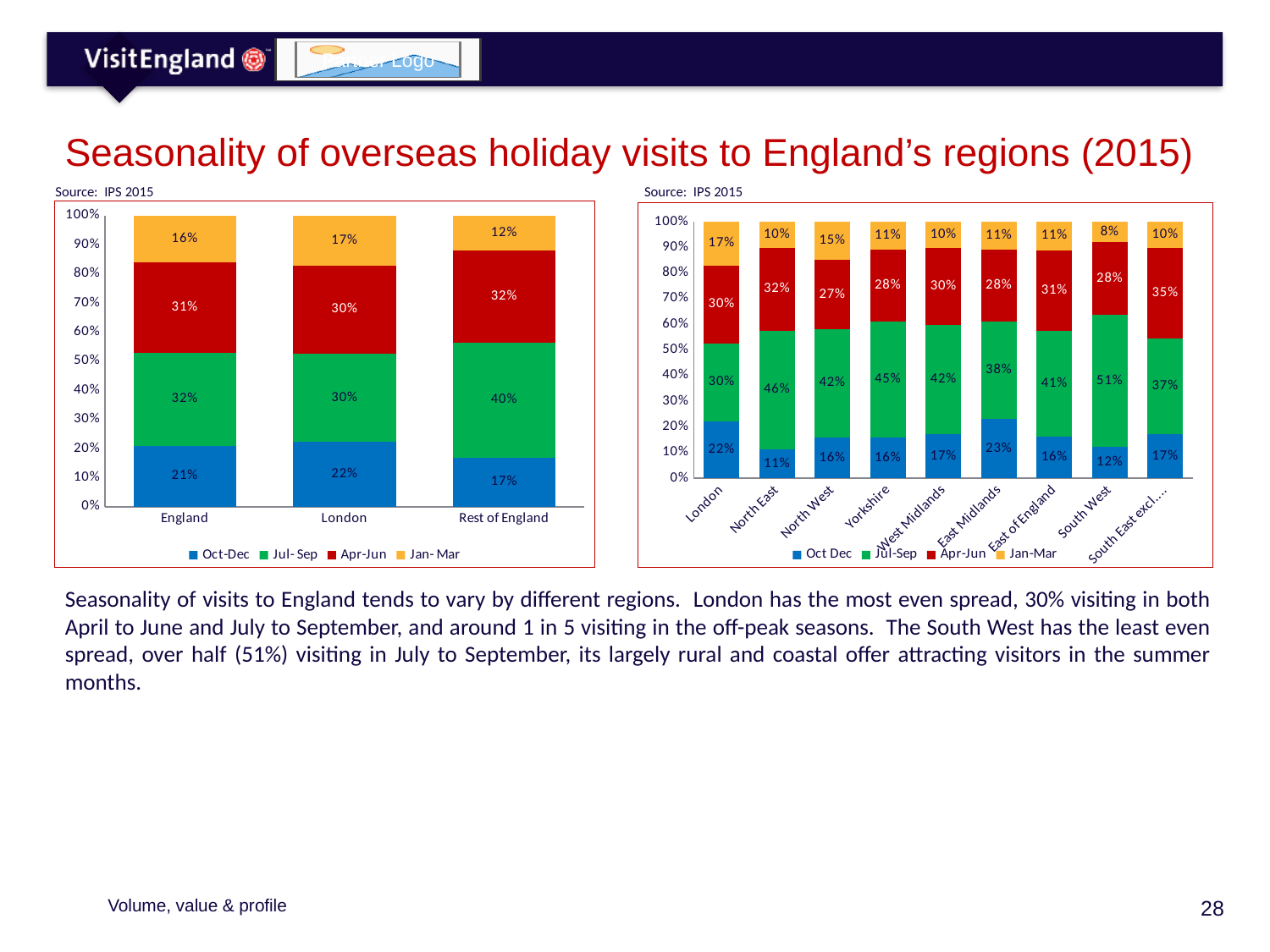

# Seasonality of overseas holiday visits to England’s regions (2015)
Source:  IPS 2015
Source:  IPS 2015

### Chart

| Category | Oct-Dec | Jul- Sep | Apr-Jun | Jan- Mar |
|---|---|---|---|---|
| England | 0.21 | 0.32 | 0.31 | 0.16 |
| London | 0.22 | 0.3 | 0.3 | 0.17 |
| Rest of England | 0.17 | 0.4 | 0.32 | 0.12 |

### Chart

| Category | Oct Dec | Jul-Sep | Apr-Jun | Jan-Mar |
|---|---|---|---|---|
| London | 0.22 | 0.3 | 0.3 | 0.17 |
| North East | 0.11 | 0.46 | 0.32 | 0.1 |
| North West | 0.16 | 0.42 | 0.27 | 0.15 |
| Yorkshire | 0.16 | 0.45 | 0.28 | 0.11 |
| West Midlands | 0.17 | 0.42 | 0.3 | 0.1 |
| East Midlands | 0.23 | 0.38 | 0.28 | 0.11 |
| East of England | 0.16 | 0.41 | 0.31 | 0.11 |
| South West | 0.12 | 0.51 | 0.28 | 0.08 |
| South East excl. London | 0.17 | 0.37 | 0.35 | 0.1 |
Seasonality of visits to England tends to vary by different regions.  London has the most even spread, 30% visiting in both April to June and July to September, and around 1 in 5 visiting in the off-peak seasons.  The South West has the least even spread, over half (51%) visiting in July to September, its largely rural and coastal offer attracting visitors in the summer months.
Volume, value & profile